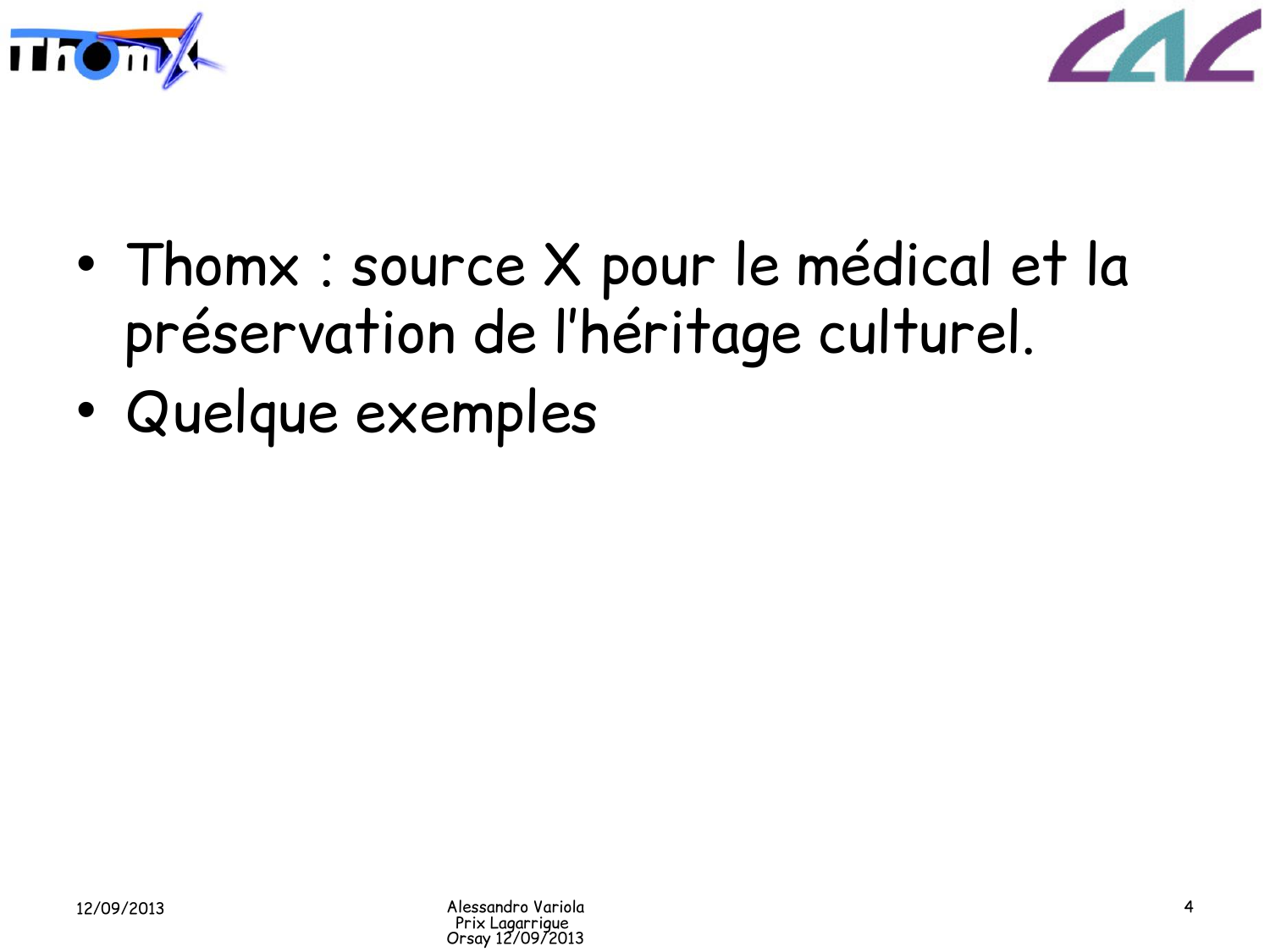

#
Thomx : source X pour le médical et la préservation de l’héritage culturel.
Quelque exemples
12/09/2013
Alessandro Variola                                                     Prix Lagarrigue                                                     Orsay 12/09/2013
4